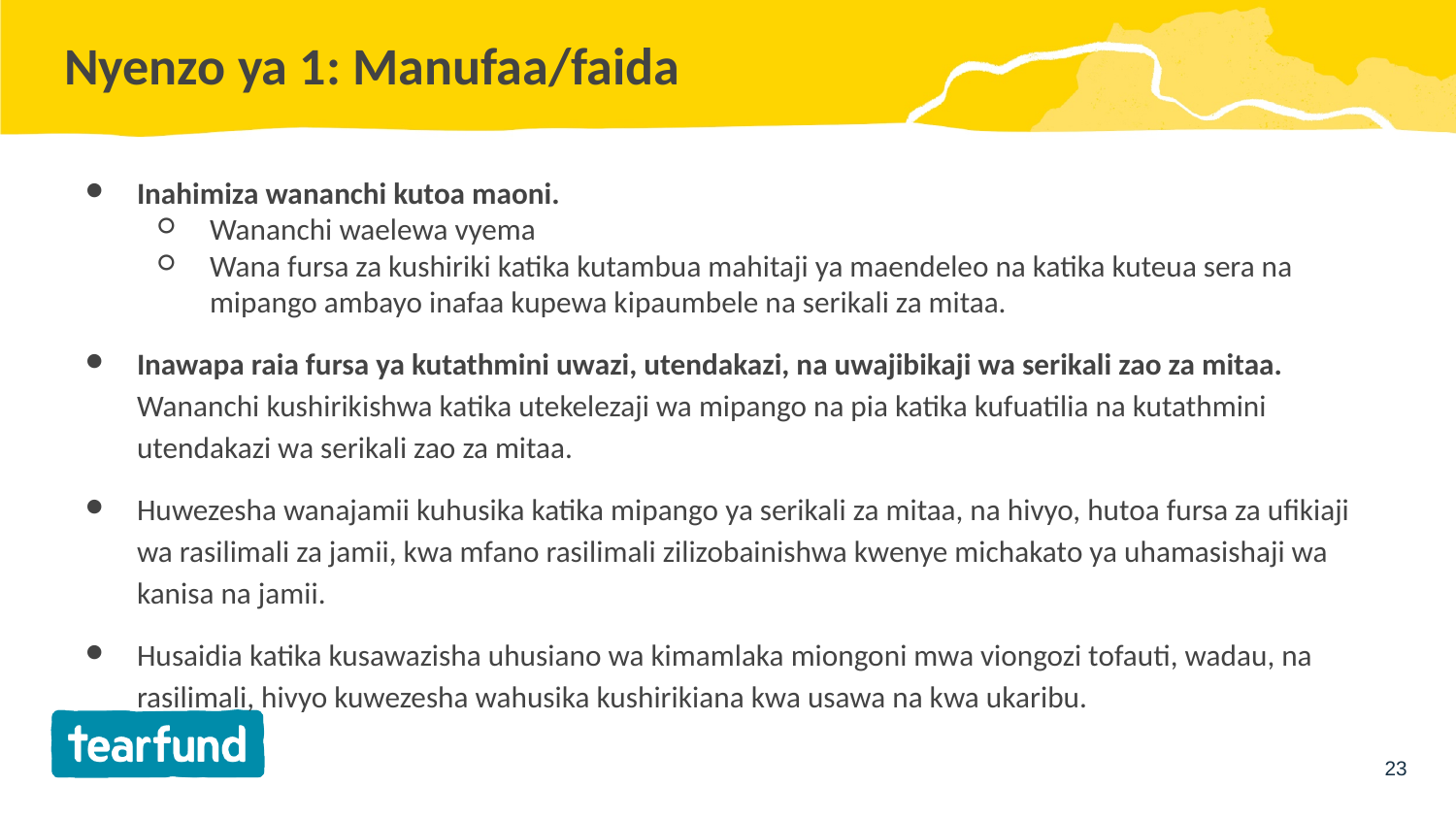

# Nyenzo ya 1: Manufaa/faida

Inahimiza wananchi kutoa maoni.
Wananchi waelewa vyema
Wana fursa za kushiriki katika kutambua mahitaji ya maendeleo na katika kuteua sera na mipango ambayo inafaa kupewa kipaumbele na serikali za mitaa.
Inawapa raia fursa ya kutathmini uwazi, utendakazi, na uwajibikaji wa serikali zao za mitaa. Wananchi kushirikishwa katika utekelezaji wa mipango na pia katika kufuatilia na kutathmini utendakazi wa serikali zao za mitaa.
Huwezesha wanajamii kuhusika katika mipango ya serikali za mitaa, na hivyo, hutoa fursa za ufikiaji wa rasilimali za jamii, kwa mfano rasilimali zilizobainishwa kwenye michakato ya uhamasishaji wa kanisa na jamii.
Husaidia katika kusawazisha uhusiano wa kimamlaka miongoni mwa viongozi tofauti, wadau, na rasilimali, hivyo kuwezesha wahusika kushirikiana kwa usawa na kwa ukaribu.